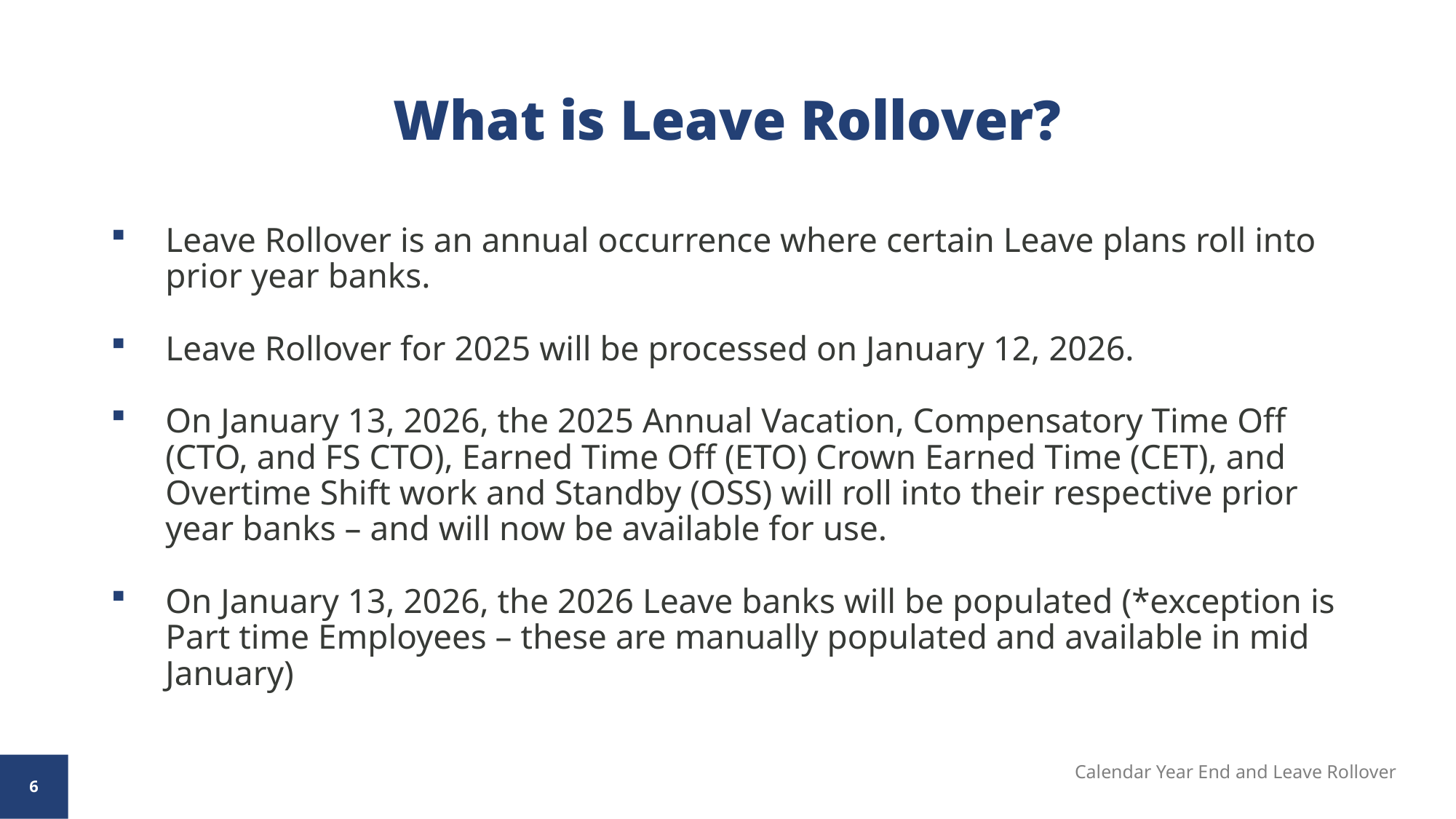

# What is Leave Rollover?
Leave Rollover is an annual occurrence where certain Leave plans roll into prior year banks.
Leave Rollover for 2025 will be processed on January 12, 2026.
On January 13, 2026, the 2025 Annual Vacation, Compensatory Time Off (CTO, and FS CTO), Earned Time Off (ETO) Crown Earned Time (CET), and Overtime Shift work and Standby (OSS) will roll into their respective prior year banks – and will now be available for use.
On January 13, 2026, the 2026 Leave banks will be populated (*exception is Part time Employees – these are manually populated and available in mid January)